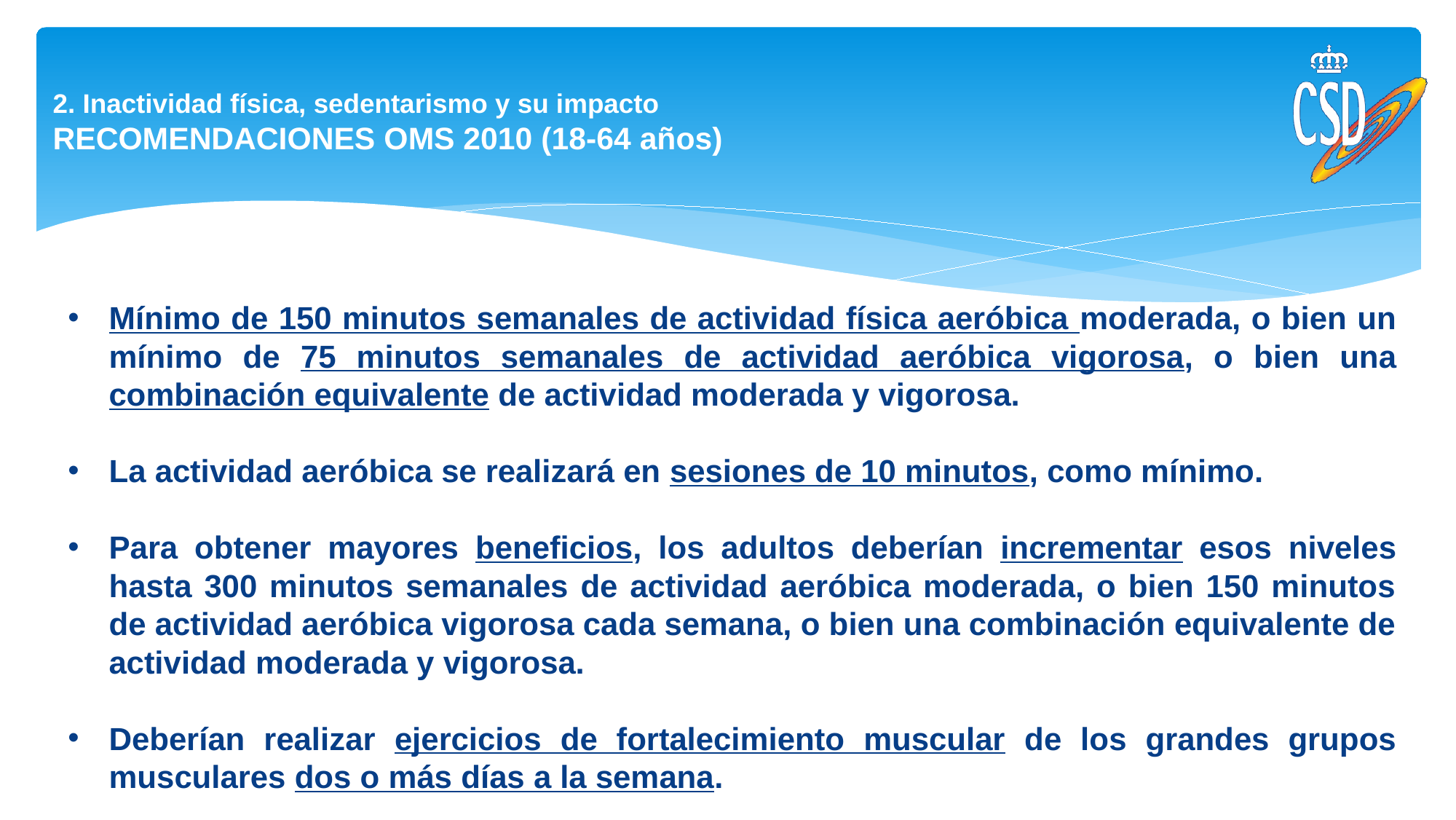

# 2. Inactividad física, sedentarismo y su impacto RECOMENDACIONES OMS 2010 (18-64 años)
Mínimo de 150 minutos semanales de actividad física aeróbica moderada, o bien un mínimo de 75 minutos semanales de actividad aeróbica vigorosa, o bien una combinación equivalente de actividad moderada y vigorosa.

La actividad aeróbica se realizará en sesiones de 10 minutos, como mínimo.

Para obtener mayores beneficios, los adultos deberían incrementar esos niveles hasta 300 minutos semanales de actividad aeróbica moderada, o bien 150 minutos de actividad aeróbica vigorosa cada semana, o bien una combinación equivalente de actividad moderada y vigorosa.

Deberían realizar ejercicios de fortalecimiento muscular de los grandes grupos musculares dos o más días a la semana.